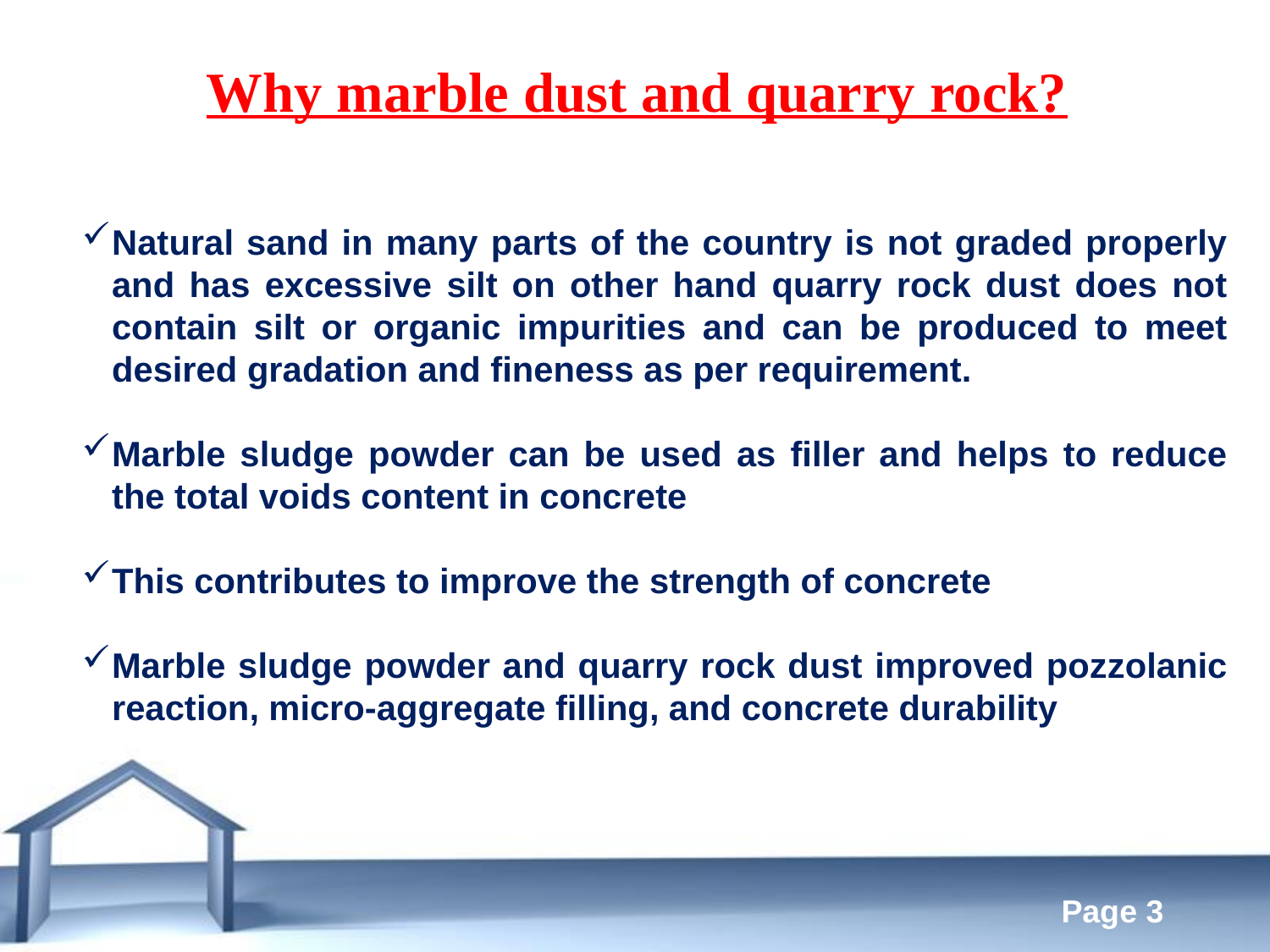

Why marble dust and quarry rock?

Natural sand in many parts of the country is not graded properly and has excessive silt on other hand quarry rock dust does not contain silt or organic impurities and can be produced to meet desired gradation and fineness as per requirement.

Marble sludge powder can be used as filler and helps to reduce the total voids content in concrete

This contributes to improve the strength of concrete

Marble sludge powder and quarry rock dust improved pozzolanic reaction, micro-aggregate filling, and concrete durability